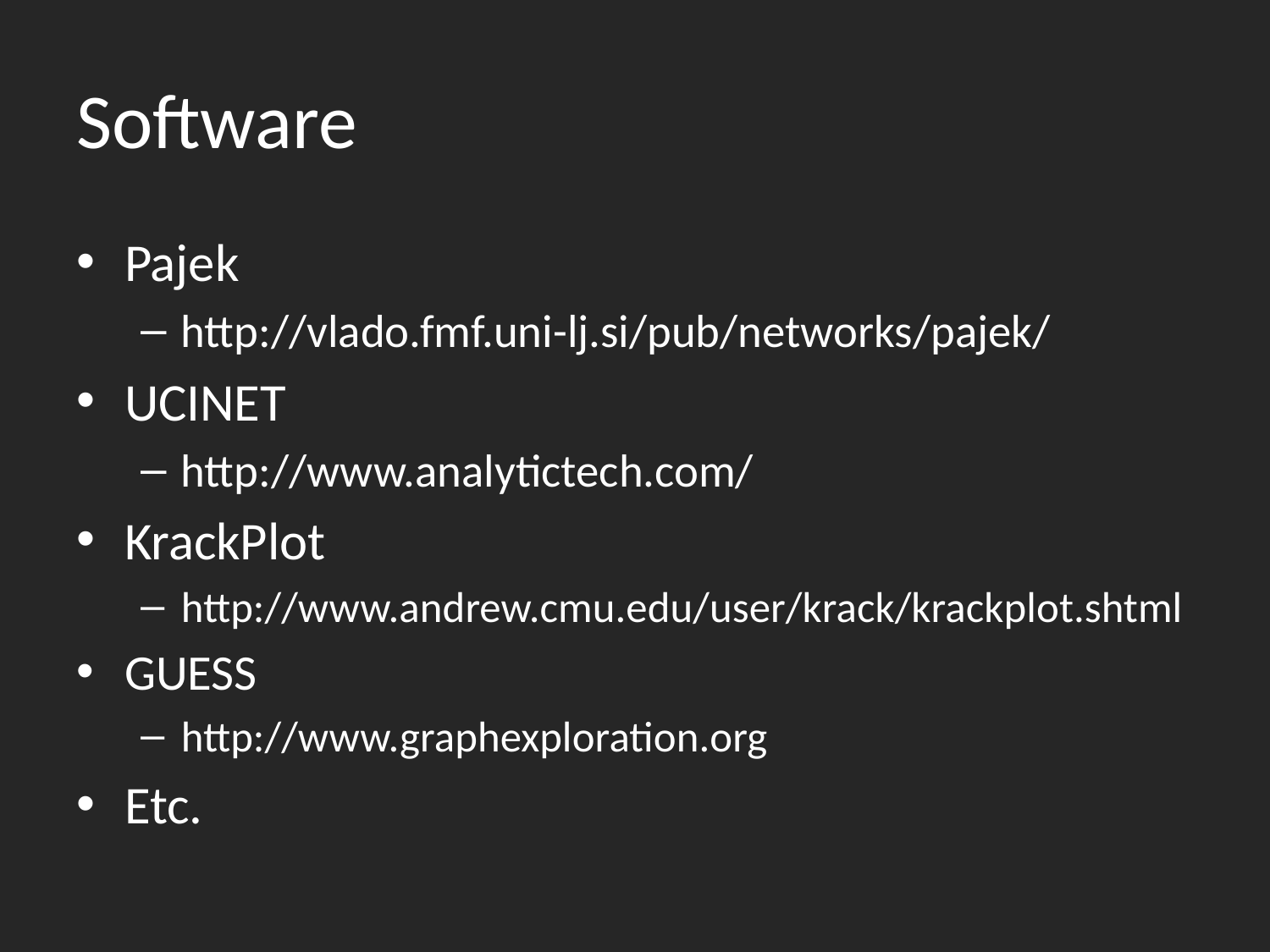

# Software
Pajek
http://vlado.fmf.uni-lj.si/pub/networks/pajek/
UCINET
http://www.analytictech.com/
KrackPlot
http://www.andrew.cmu.edu/user/krack/krackplot.shtml
GUESS
http://www.graphexploration.org
Etc.